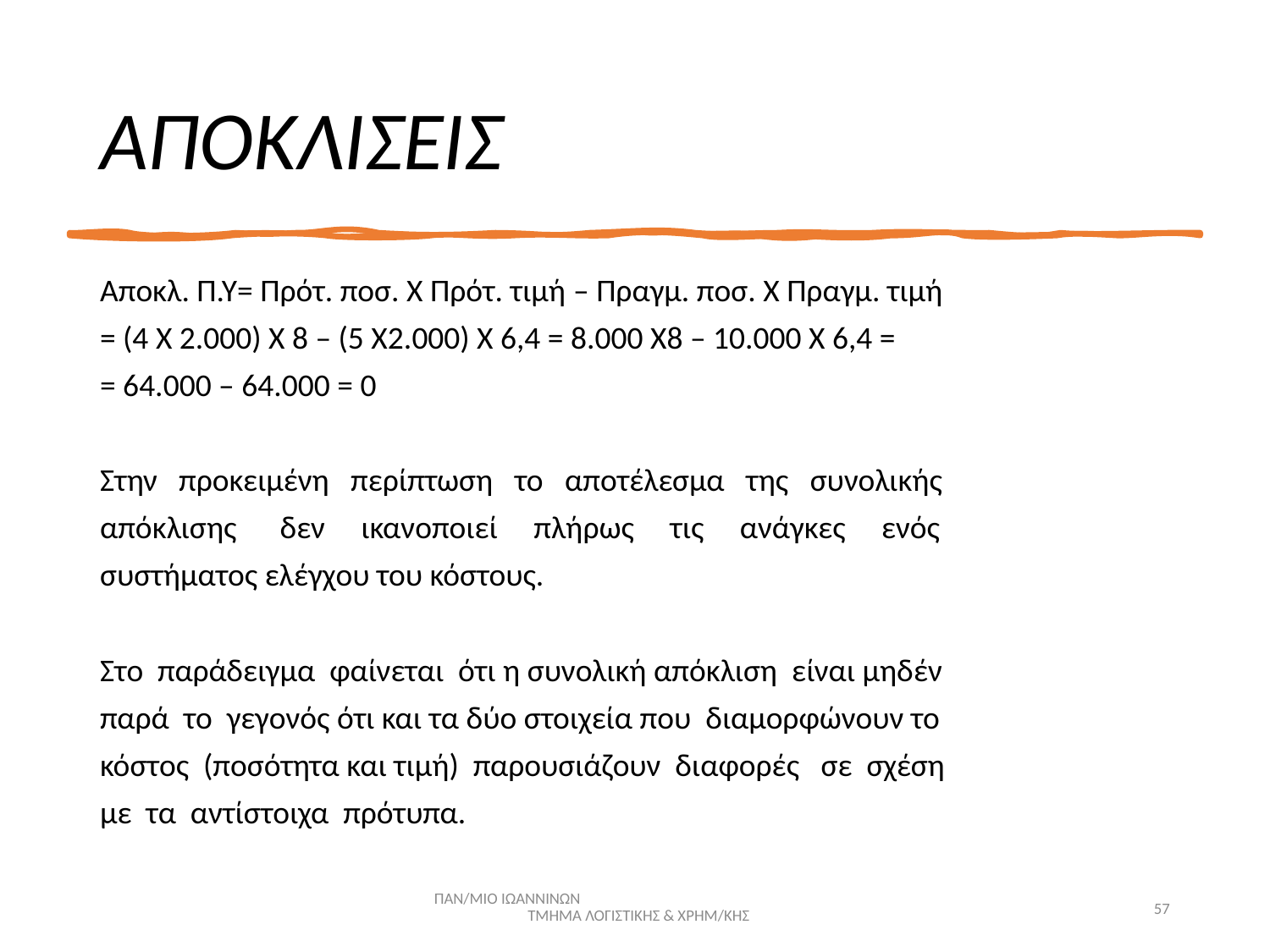

# ΑΠΟΚΛΙΣΕΙΣ

Αποκλ. Π.Υ= Πρότ. ποσ. Χ Πρότ. τιμή – Πραγμ. ποσ. Χ Πραγμ. τιμή
= (4 Χ 2.000) Χ 8 – (5 Χ2.000) Χ 6,4 = 8.000 Χ8 – 10.000 Χ 6,4 =
= 64.000 – 64.000 = 0

Στην   προκειμένη   περίπτωση   το   αποτέλεσμα   της   συνολικής
απόκλισης      δεν     ικανοποιεί     πλήρως     τις     ανάγκες     ενός
συστήματος ελέγχου του κόστους.

Στο  παράδειγμα  φαίνεται  ότι η συνολική απόκλιση  είναι μηδέν
παρά  το  γεγονός ότι και τα δύο στοιχεία που  διαμορφώνουν το
κόστος  (ποσότητα και τιμή)  παρουσιάζουν  διαφορές   σε  σχέση
με  τα  αντίστοιχα  πρότυπα.

ΠΑΝ/ΜΙΟ ΙΩΑΝΝΙΝΩΝ                                                                          ΤΜΗΜΑ ΛΟΓΙΣΤΙΚΗΣ & ΧΡΗΜ/ΚΗΣ
57